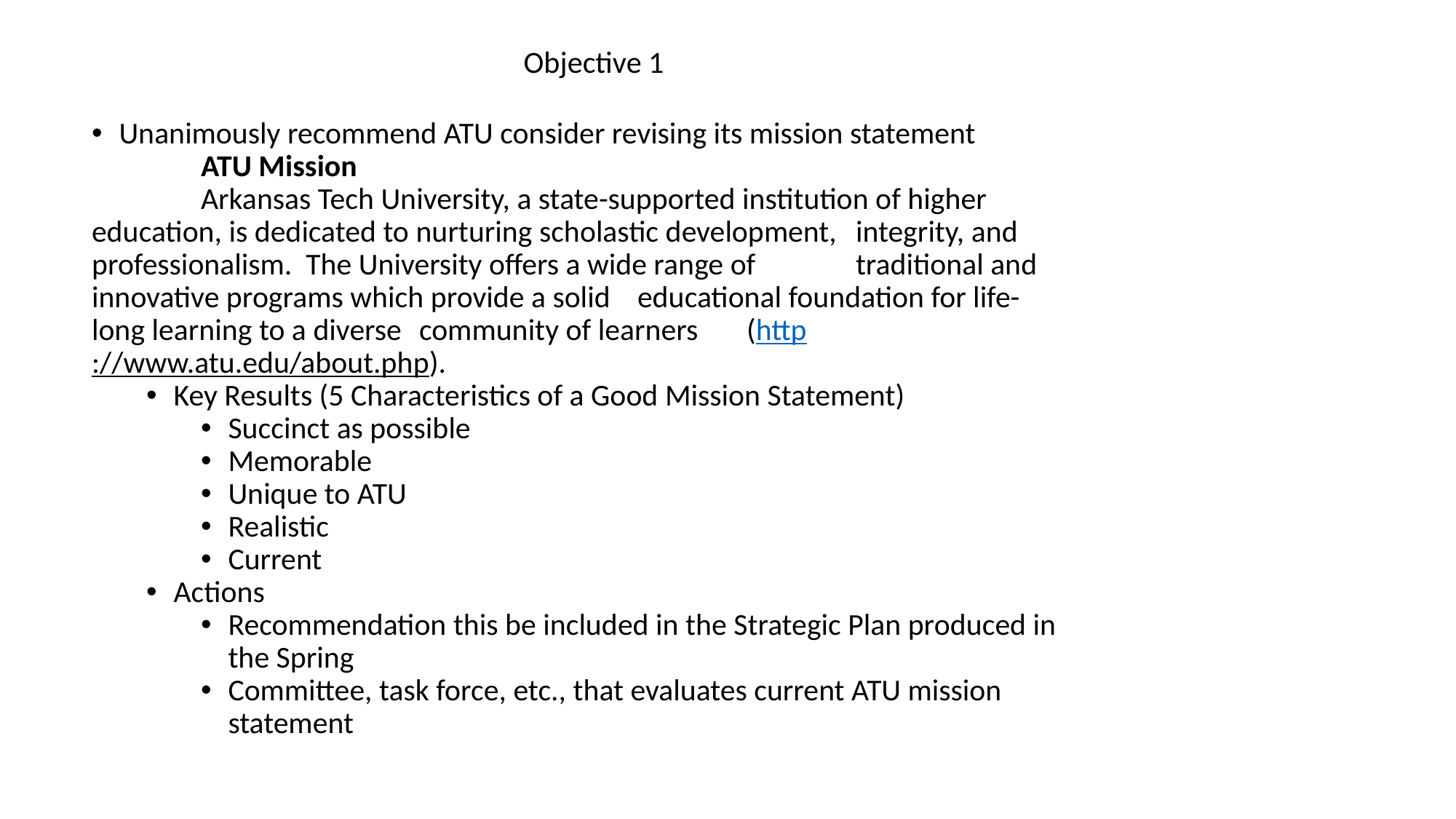

# Objective 1
Unanimously recommend ATU consider revising its mission statement
	ATU Mission
	Arkansas Tech University, a state-supported institution of higher 	education, is dedicated to nurturing scholastic development, 	integrity, and professionalism.  The University offers a wide range of 	traditional and 	innovative programs which provide a solid 	educational foundation for life-	long learning to a diverse 	community of learners 	(http://www.atu.edu/about.php).
Key Results (5 Characteristics of a Good Mission Statement)
Succinct as possible
Memorable
Unique to ATU
Realistic
Current
Actions
Recommendation this be included in the Strategic Plan produced in the Spring
Committee, task force, etc., that evaluates current ATU mission statement